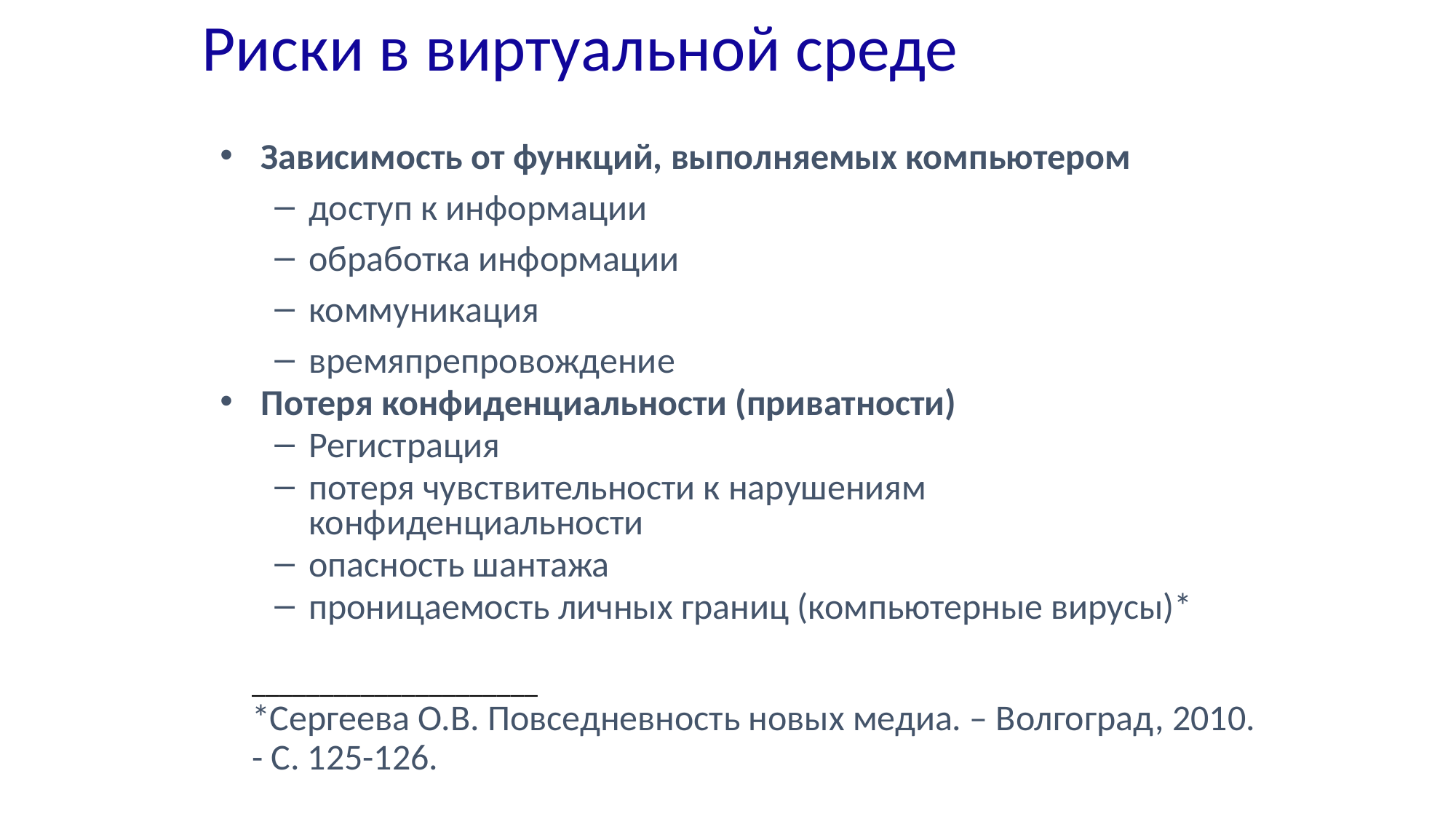

# Риски в виртуальной среде
Зависимость от функций, выполняемых компьютером
доступ к информации
обработка информации
коммуникация
времяпрепровождение
Потеря конфиденциальности (приватности)
Регистрация
потеря чувствительности к нарушениям конфиденциальности
опасность шантажа
проницаемость личных границ (компьютерные вирусы)*
_____________________
*Сергеева О.В. Повседневность новых медиа. – Волгоград, 2010.
- С. 125-126.